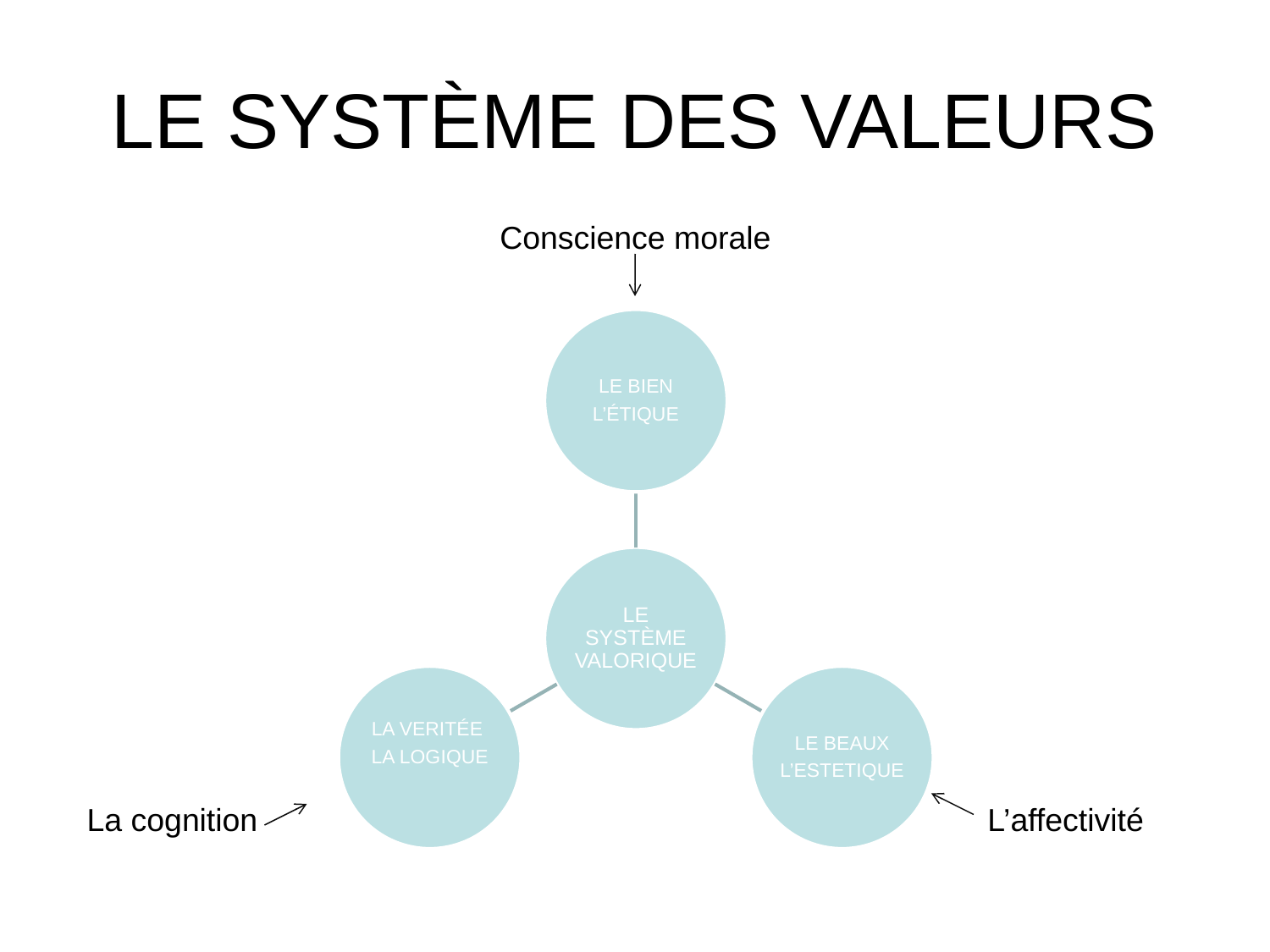

# LE SYSTÈME DES VALEURS
Conscience morale
LE SYSTÈME VALORIQUE

LE BIEN
L’ÉTIQUE

LE BEAUX
L’ESTETIQUE

LA VERITÉE
LA LOGIQUE

La cognition
L’affectivité